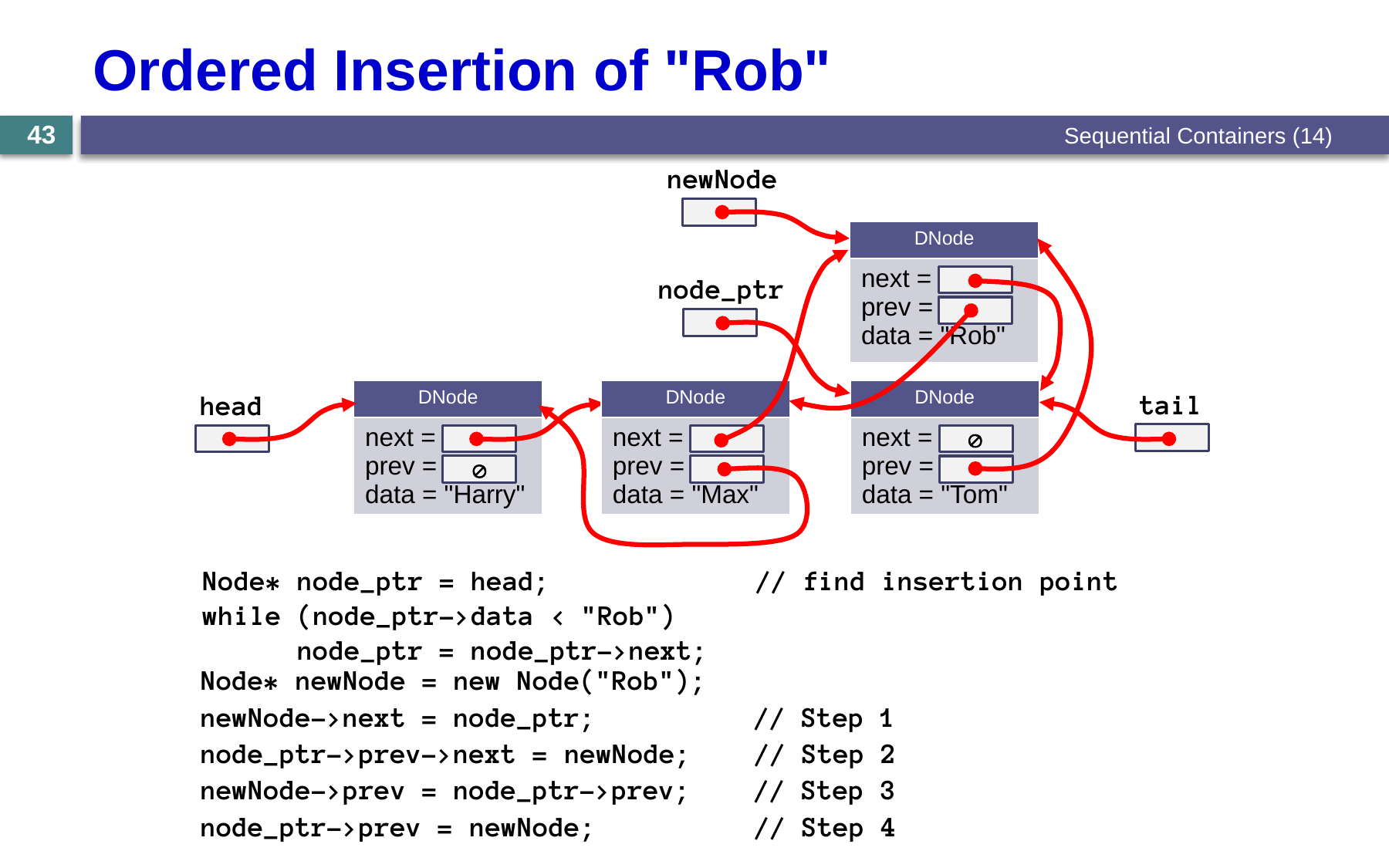

# Ordered Insertion of "Rob"
Sequential Containers (14)
43
newNode

| DNode |
| --- |
| next = prev = data = "Rob" |

node_ptr

tail
head
| DNode |
| --- |
| next = prev = data = "Harry" |
| DNode |
| --- |
| next = prev = data = "Max" |
| DNode |
| --- |
| next = prev = data = "Tom" |

∅

∅

Node* node_ptr = head;             // find insertion point
while (node_ptr->data < "Rob")
      node_ptr = node_ptr->next;
Node* newNode = new Node("Rob");
newNode->next = node_ptr;          // Step 1
node_ptr->prev->next = newNode;    // Step 2
newNode->prev = node_ptr->prev;    // Step 3
node_ptr->prev = newNode;          // Step 4